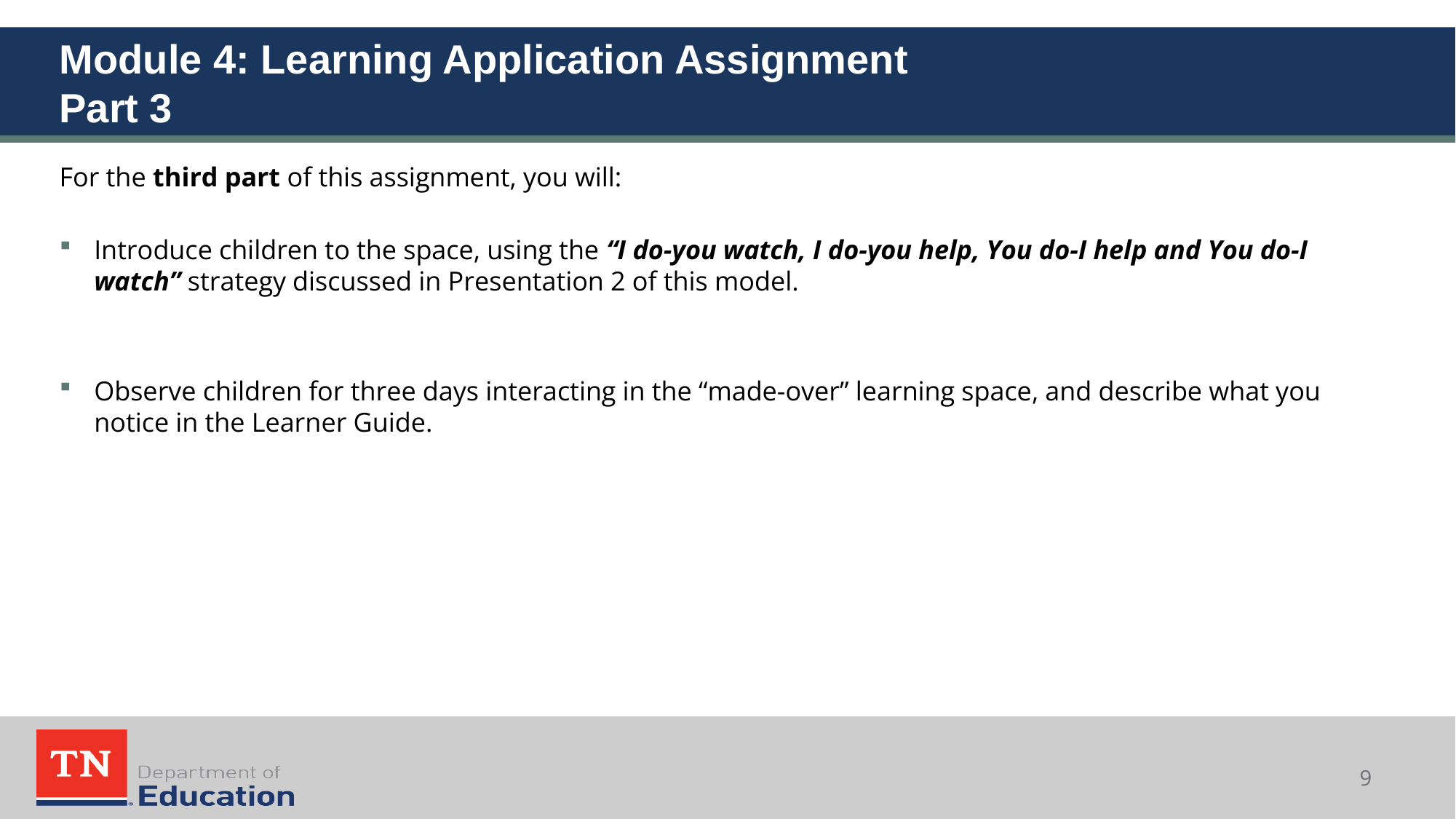

# Module 4: Learning Application Assignment Part 3
For the third part of this assignment, you will:

Introduce children to the space, using the “I do-you watch, I do-you help, You do-I help and You do-I watch” strategy discussed in Presentation 2 of this model.

Observe children for three days interacting in the “made-over” learning space, and describe what you notice in the Learner Guide.

9